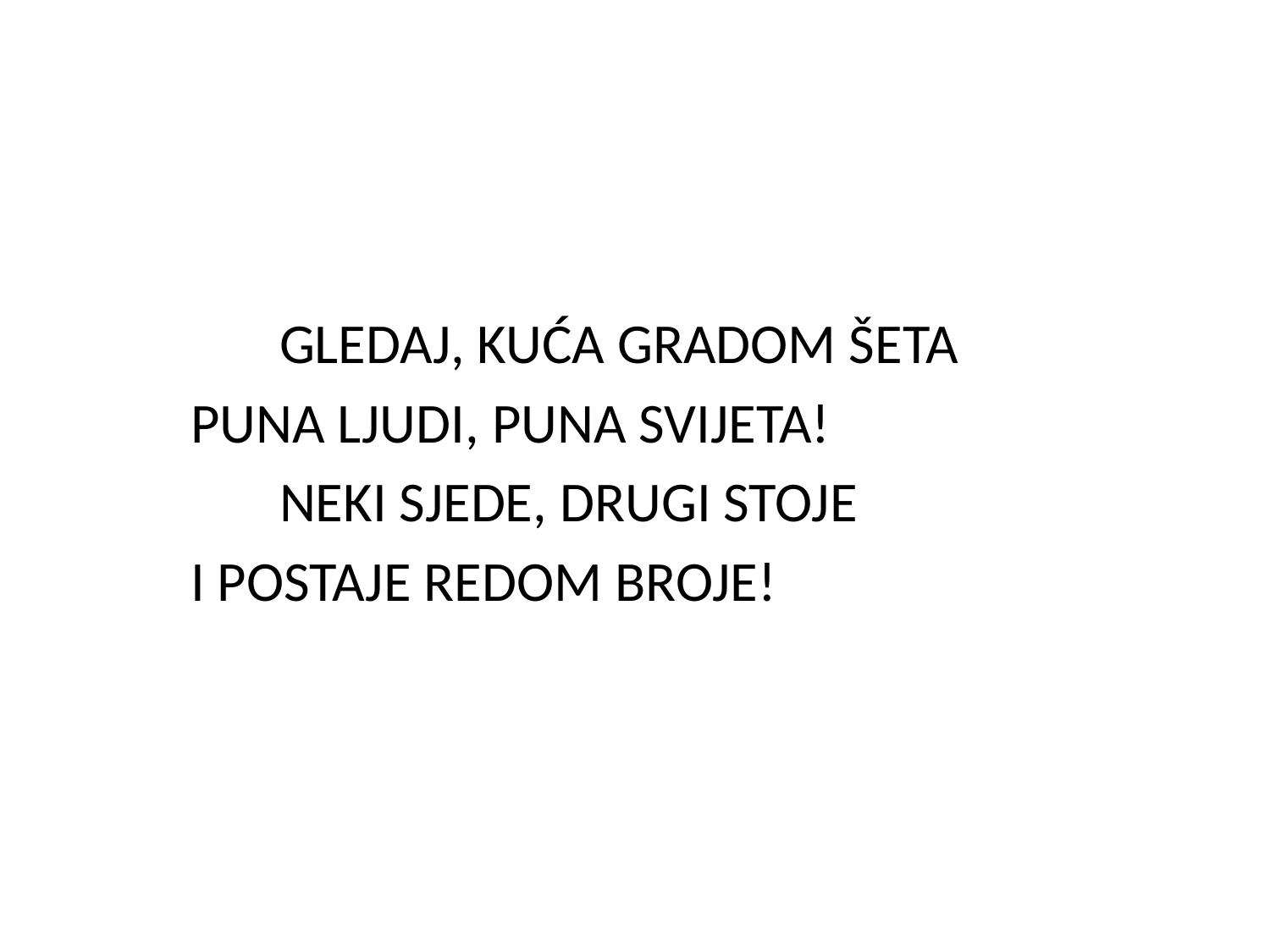

#

                GLEDAJ, KUĆA GRADOM ŠETA
         PUNA LJUDI, PUNA SVIJETA!
                NEKI SJEDE, DRUGI STOJE
         I POSTAJE REDOM BROJE!